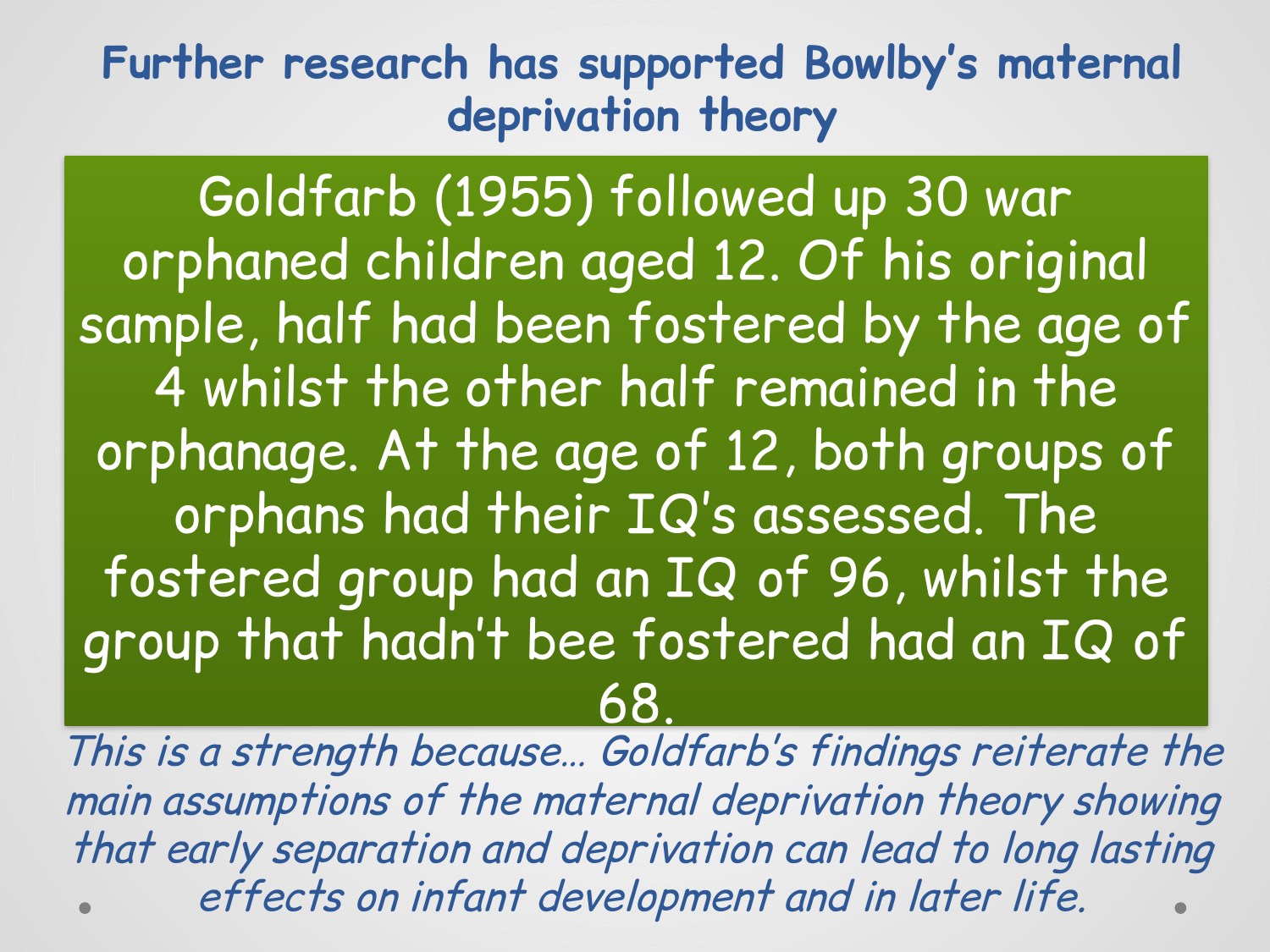

# Further research has supported Bowlby’s maternal deprivation theory
Goldfarb (1955) followed up 30 war orphaned children aged 12. Of his original sample, half had been fostered by the age of 4 whilst the other half remained in the orphanage. At the age of 12, both groups of orphans had their IQ’s assessed. The fostered group had an IQ of 96, whilst the group that hadn’t bee fostered had an IQ of 68.
This is a strength because… Goldfarb’s findings reiterate the main assumptions of the maternal deprivation theory showing that early separation and deprivation can lead to long lasting effects on infant development and in later life.